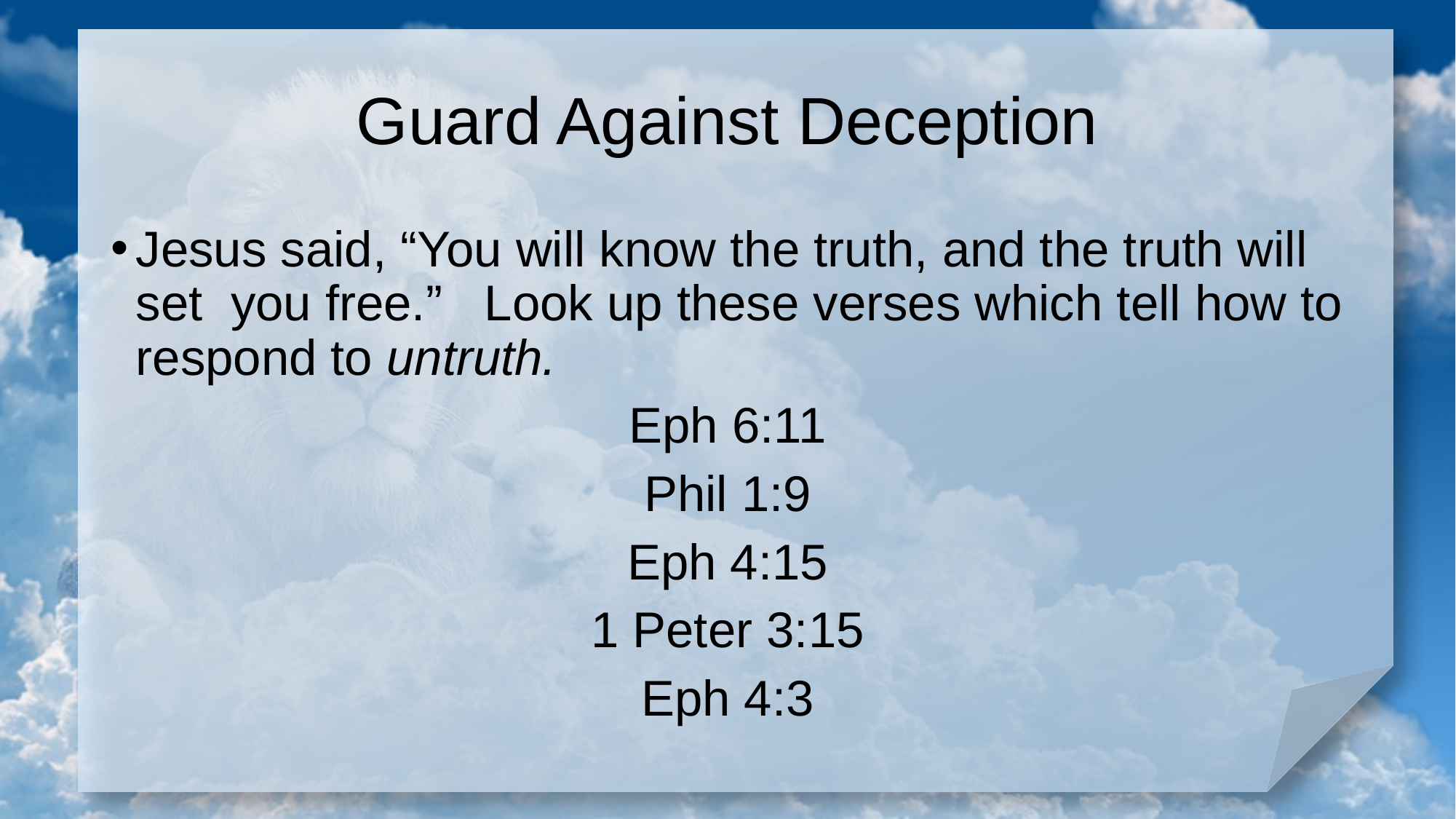

# Guard Against Deception
Jesus said, “You will know the truth, and the truth will set  you free.”   Look up these verses which tell how to respond to untruth.
Eph 6:11
Phil 1:9
Eph 4:15
1 Peter 3:15
Eph 4:3